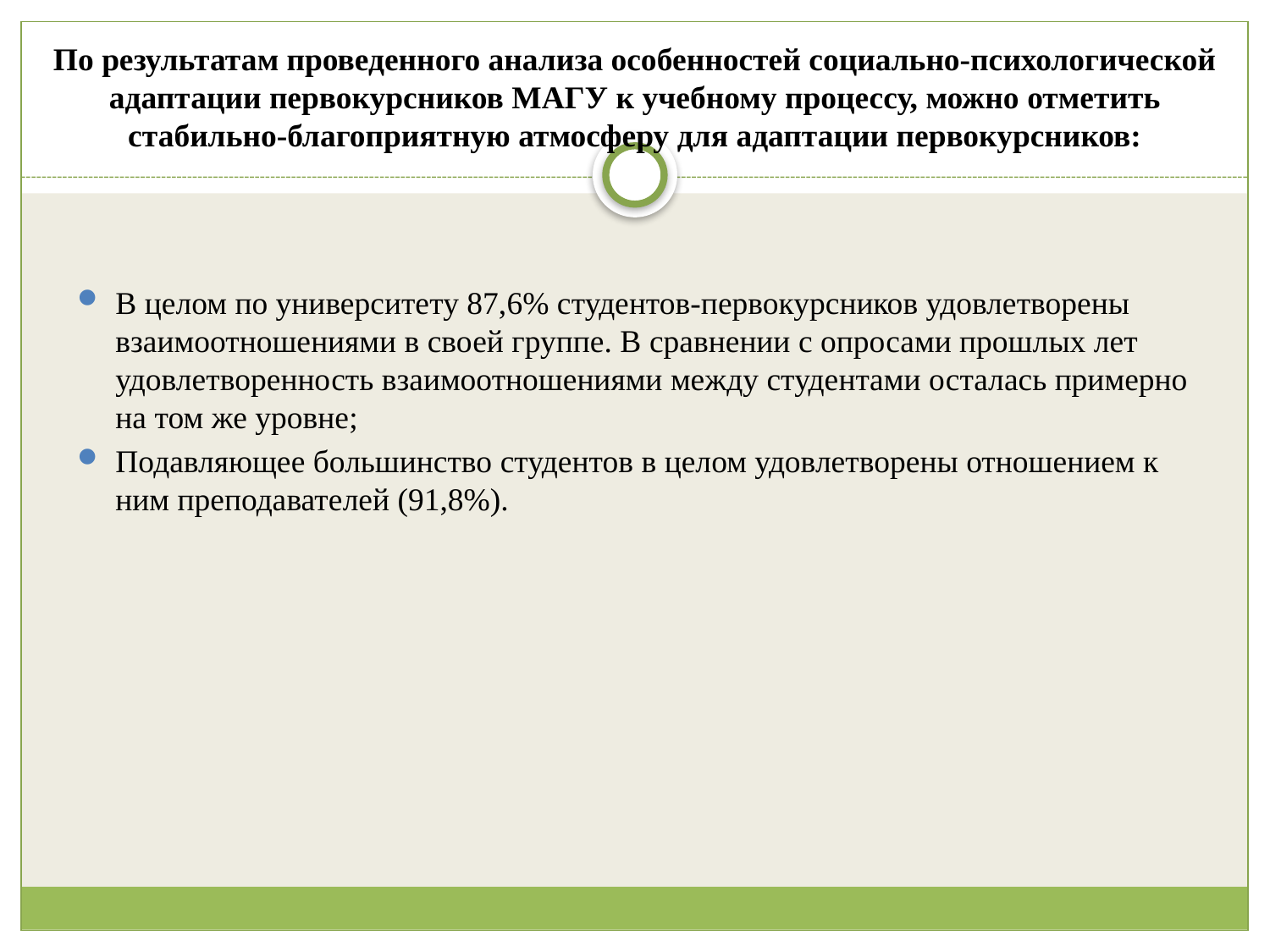

# По результатам проведенного анализа особенностей социально-психологической адаптации первокурсников МАГУ к учебному процессу, можно отметить стабильно-благоприятную атмосферу для адаптации первокурсников:
В целом по университету 87,6% студентов-первокурсников удовлетворены взаимоотношениями в своей группе. В сравнении с опросами прошлых лет удовлетворенность взаимоотношениями между студентами осталась примерно на том же уровне;
Подавляющее большинство студентов в целом удовлетворены отношением к ним преподавателей (91,8%).